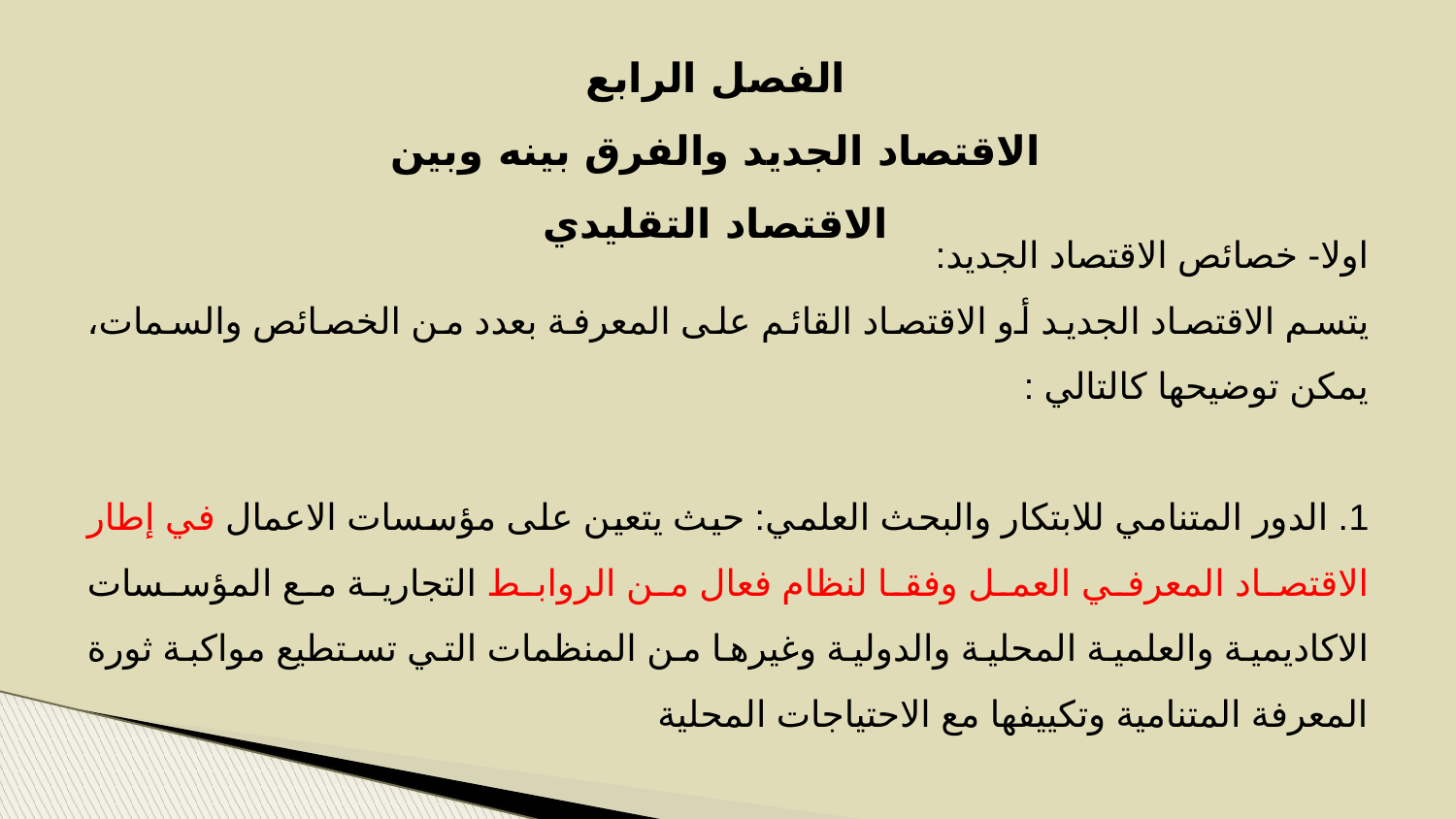

الفصل الرابع
الاقتصاد الجديد والفرق بينه وبين الاقتصاد التقليدي
اولا- خصائص الاقتصاد الجديد:
يتسم الاقتصاد الجديد أو الاقتصاد القائم على المعرفة بعدد من الخصائص والسمات، يمكن توضيحها كالتالي :

1. الدور المتنامي للابتكار والبحث العلمي: حيث يتعين على مؤسسات الاعمال في إطار الاقتصاد المعرفي العمل وفقا لنظام فعال من الروابط التجارية مع المؤسسات الاكاديمية والعلمية المحلية والدولية وغيرها من المنظمات التي تستطيع مواكبة ثورة المعرفة المتنامية وتكييفها مع الاحتياجات المحلية